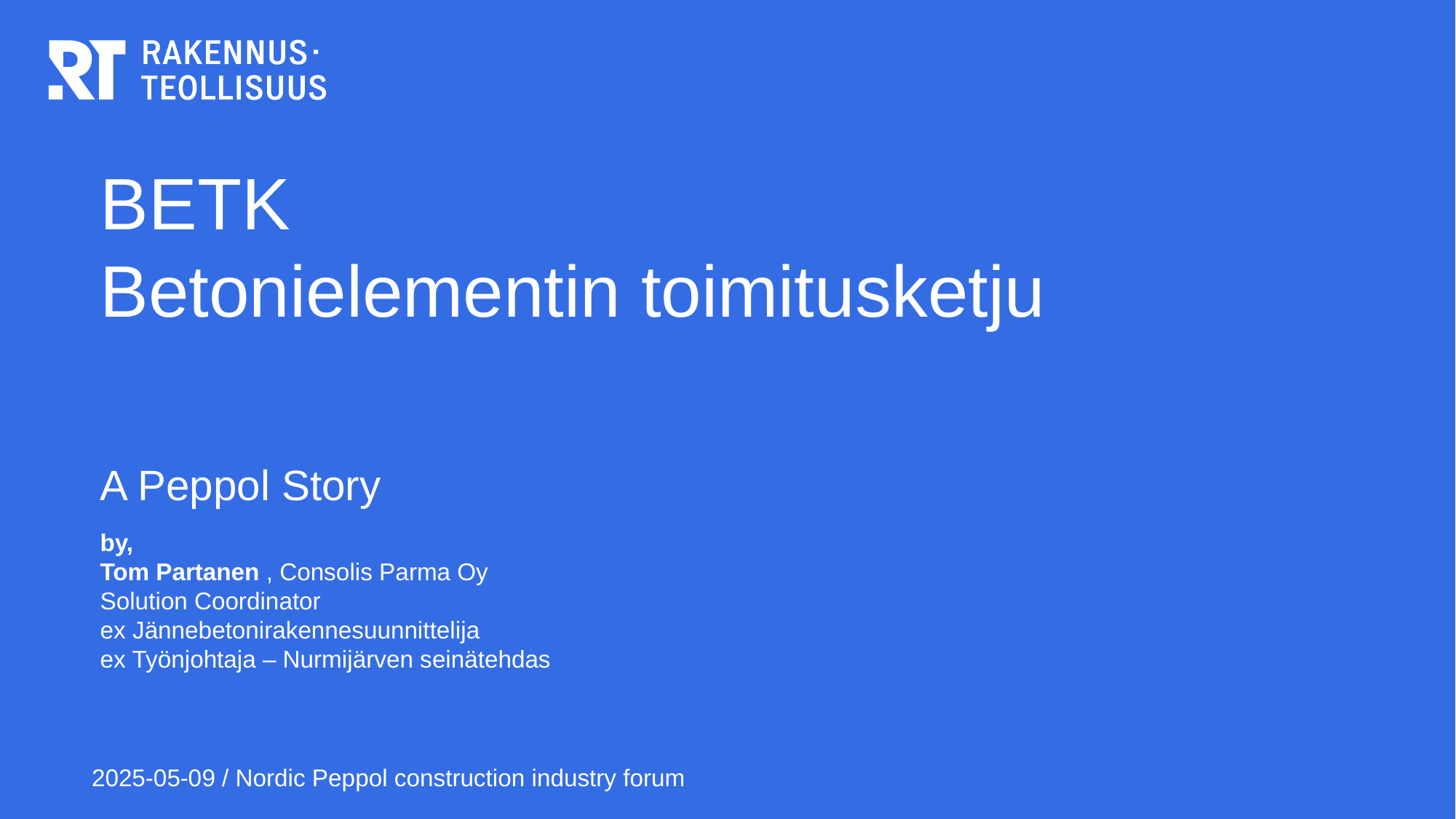

# BETK Betonielementin toimitusketju
A Peppol Story
by,
Tom Partanen , Consolis Parma Oy
Solution Coordinator
ex Jännebetonirakennesuunnittelija
ex Työnjohtaja – Nurmijärven seinätehdas

2025-05-09 / Nordic Peppol construction industry forum
1
6.5.2025
© Rakennusteollisuus RT